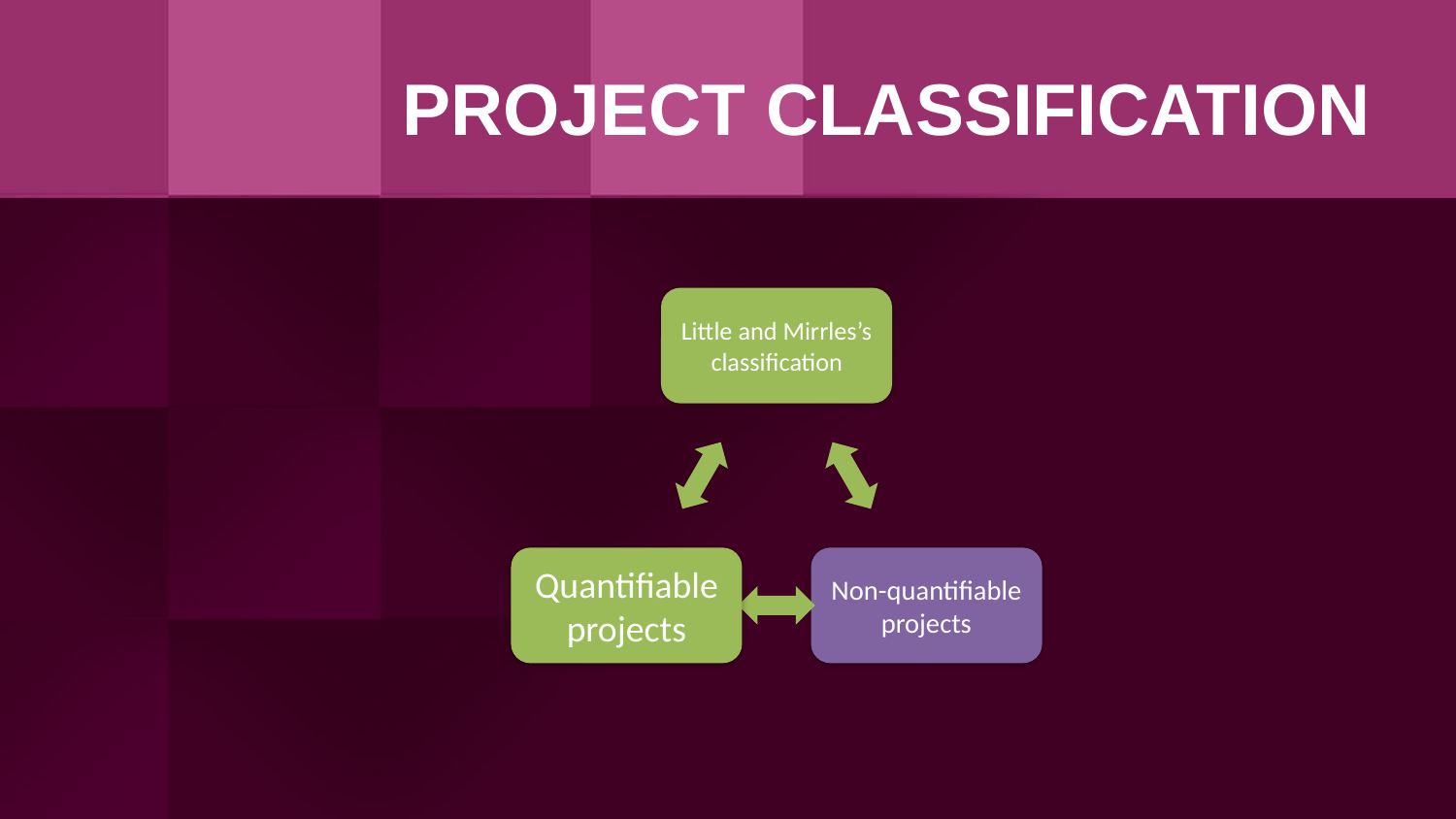

# PROJECT CLASSIFICATION
Little and Mirrles’s classification
Non-quantifiable projects
Quantifiable projects